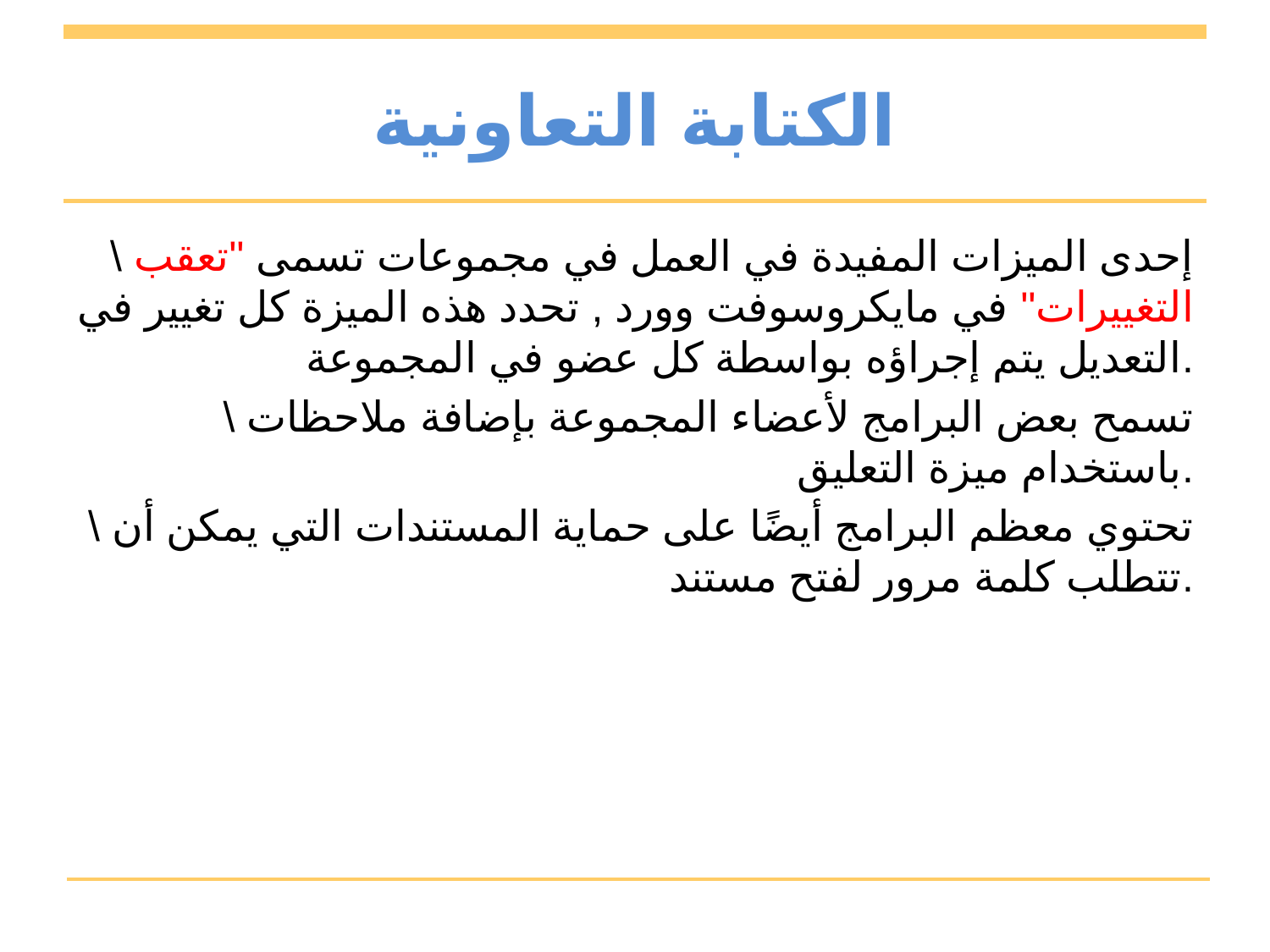

# الكتابة التعاونية
\ إحدى الميزات المفيدة في العمل في مجموعات تسمى "تعقب التغييرات" في مايكروسوفت وورد , تحدد هذه الميزة كل تغيير في التعديل يتم إجراؤه بواسطة كل عضو في المجموعة.
\ تسمح بعض البرامج لأعضاء المجموعة بإضافة ملاحظات باستخدام ميزة التعليق.
\ تحتوي معظم البرامج أيضًا على حماية المستندات التي يمكن أن تتطلب كلمة مرور لفتح مستند.